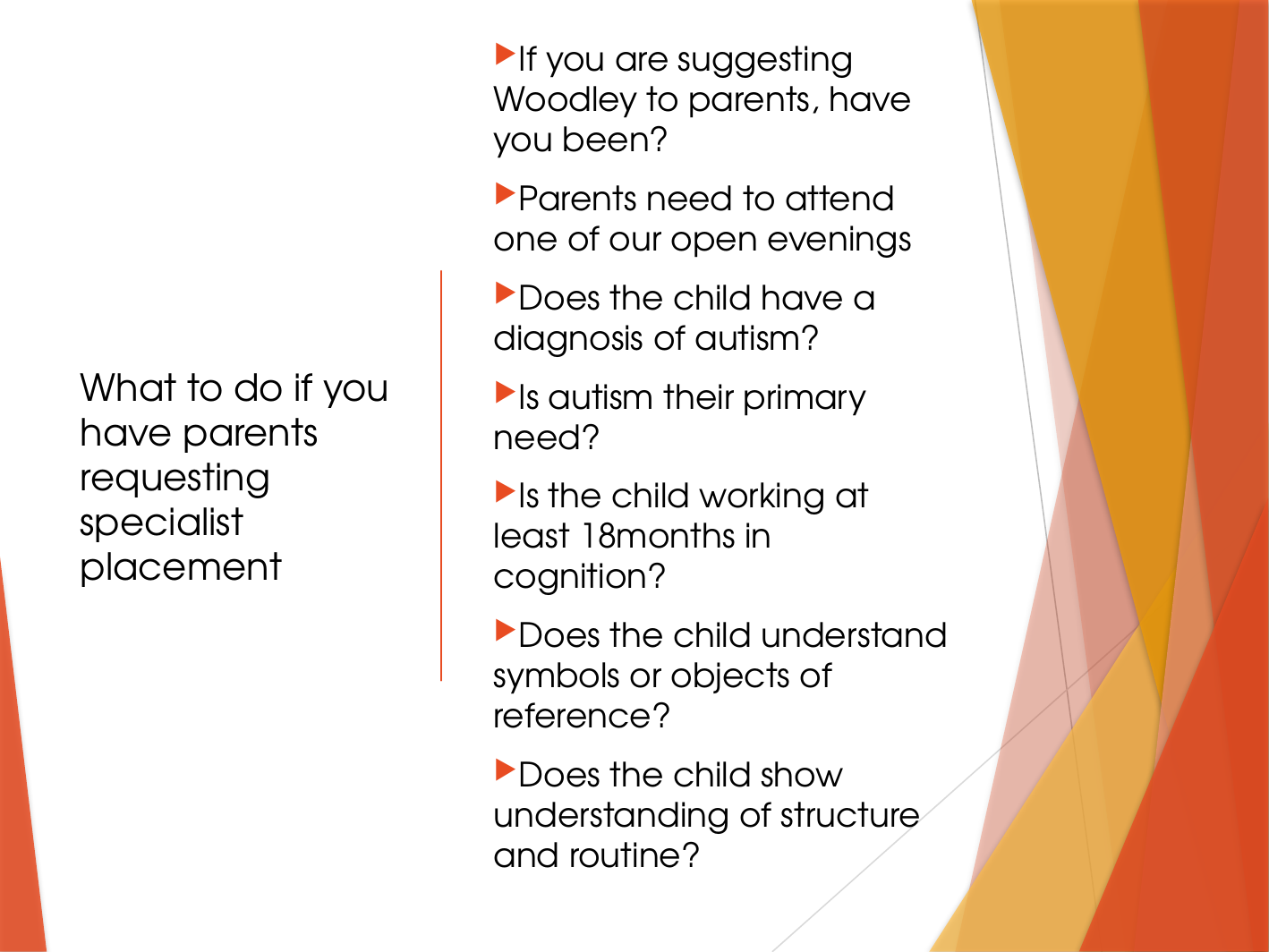

If you are suggesting Woodley to parents, have you been?
Parents need to attend one of our open evenings
Does the child have a diagnosis of autism?
Is autism their primary need?
Is the child working at least 18months in cognition?
Does the child understand symbols or objects of reference?
Does the child show understanding of structure and routine?
# What to do if you have parents requesting specialist placement